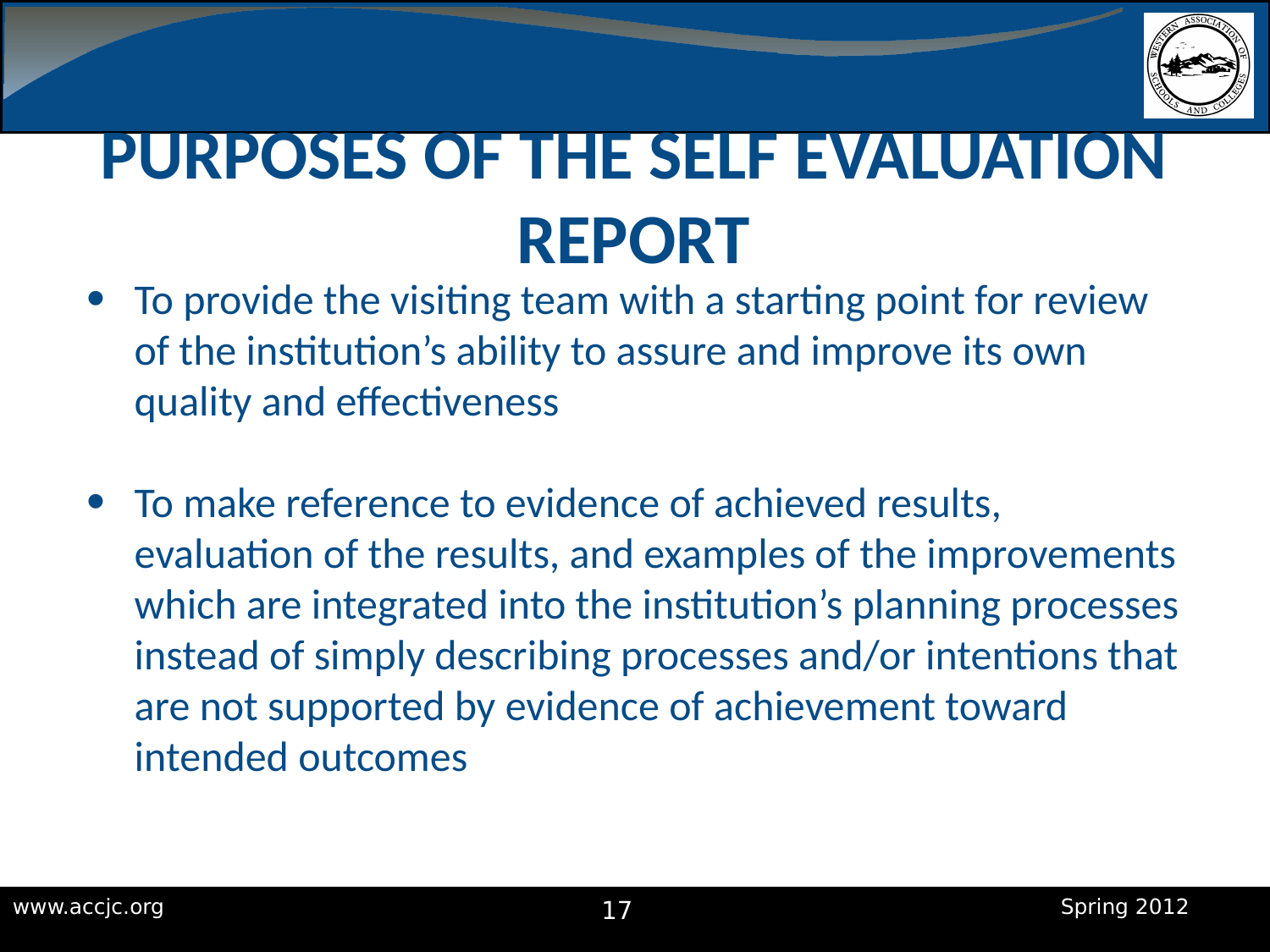

# Purposes of the Self Evaluation Report
To provide the visiting team with a starting point for review of the institution’s ability to assure and improve its own quality and effectiveness
To make reference to evidence of achieved results, evaluation of the results, and examples of the improvements which are integrated into the institution’s planning processes instead of simply describing processes and/or intentions that are not supported by evidence of achievement toward intended outcomes

17